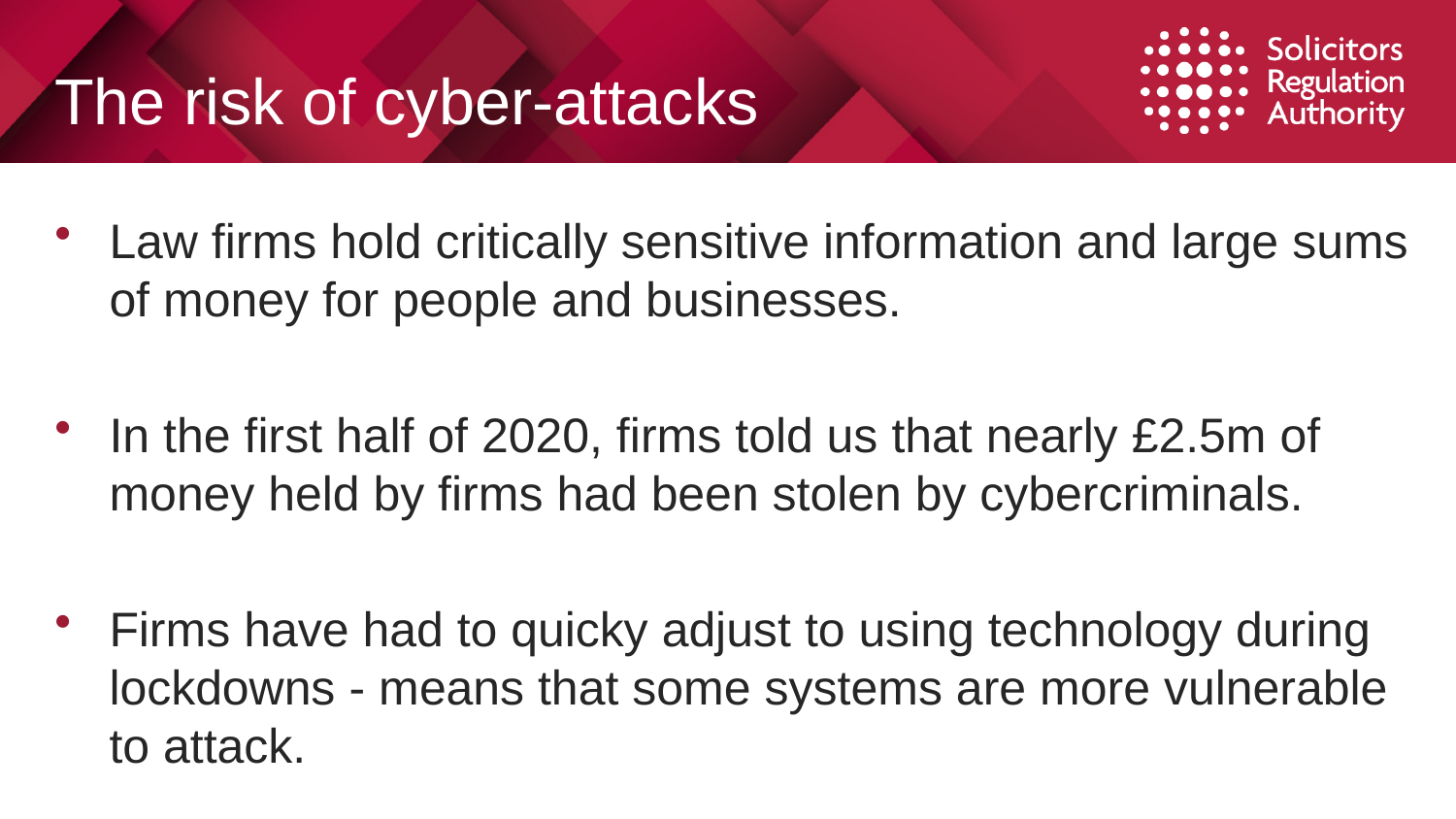

# The risk of cyber-attacks
Law firms hold critically sensitive information and large sums of money for people and businesses.

In the first half of 2020, firms told us that nearly £2.5m of money held by firms had been stolen by cybercriminals.

Firms have had to quicky adjust to using technology during lockdowns - means that some systems are more vulnerable to attack.